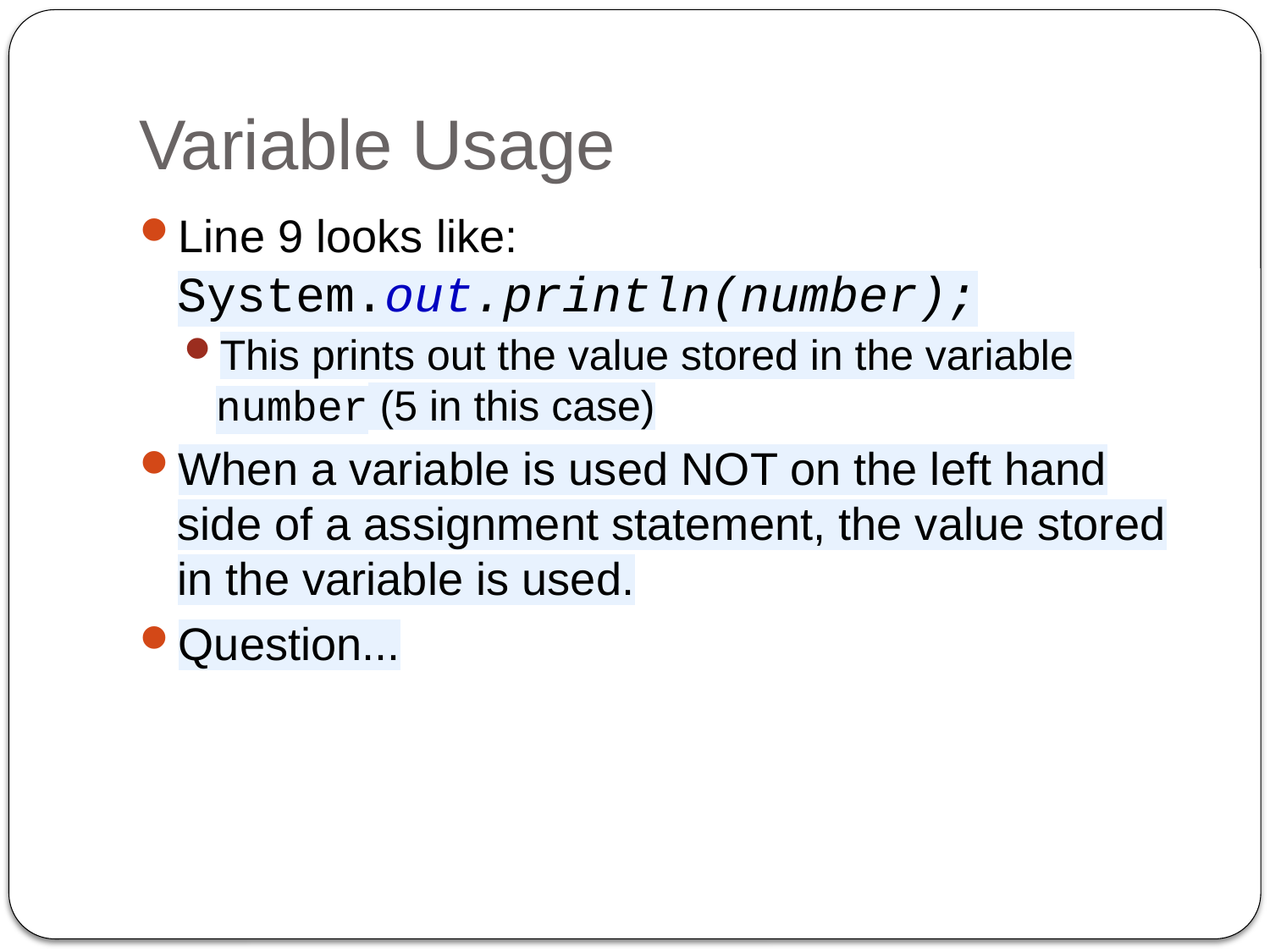

# Variable Usage
Line 9 looks like: System.out.println(number);
This prints out the value stored in the variable number (5 in this case)
When a variable is used NOT on the left hand side of a assignment statement, the value stored in the variable is used.
Question...